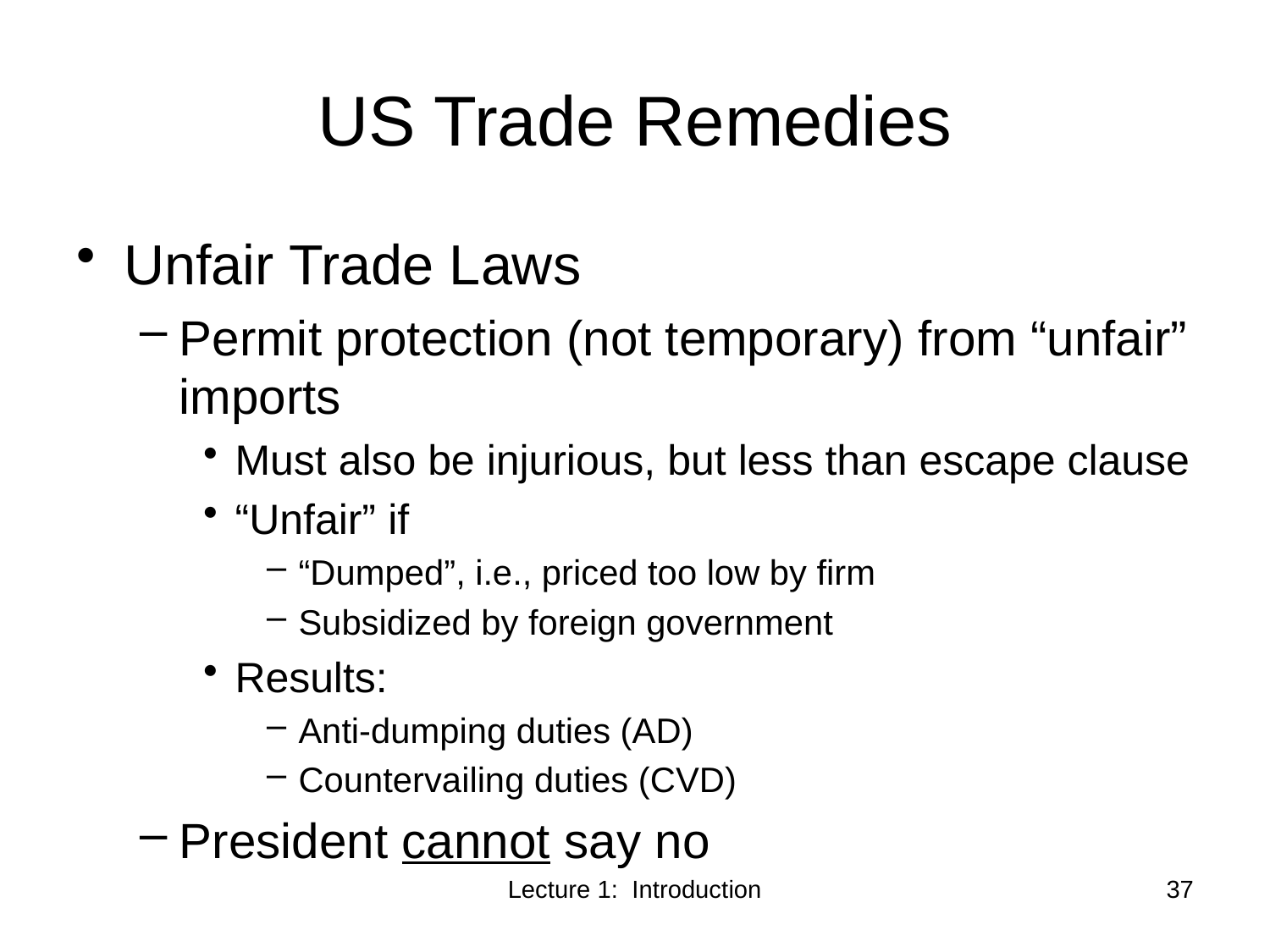

# US Trade Remedies
Unfair Trade Laws
Permit protection (not temporary) from “unfair” imports
Must also be injurious, but less than escape clause
“Unfair” if
“Dumped”, i.e., priced too low by firm
Subsidized by foreign government
Results:
Anti-dumping duties (AD)
Countervailing duties (CVD)
President cannot say no

Lecture 1:  Introduction
37